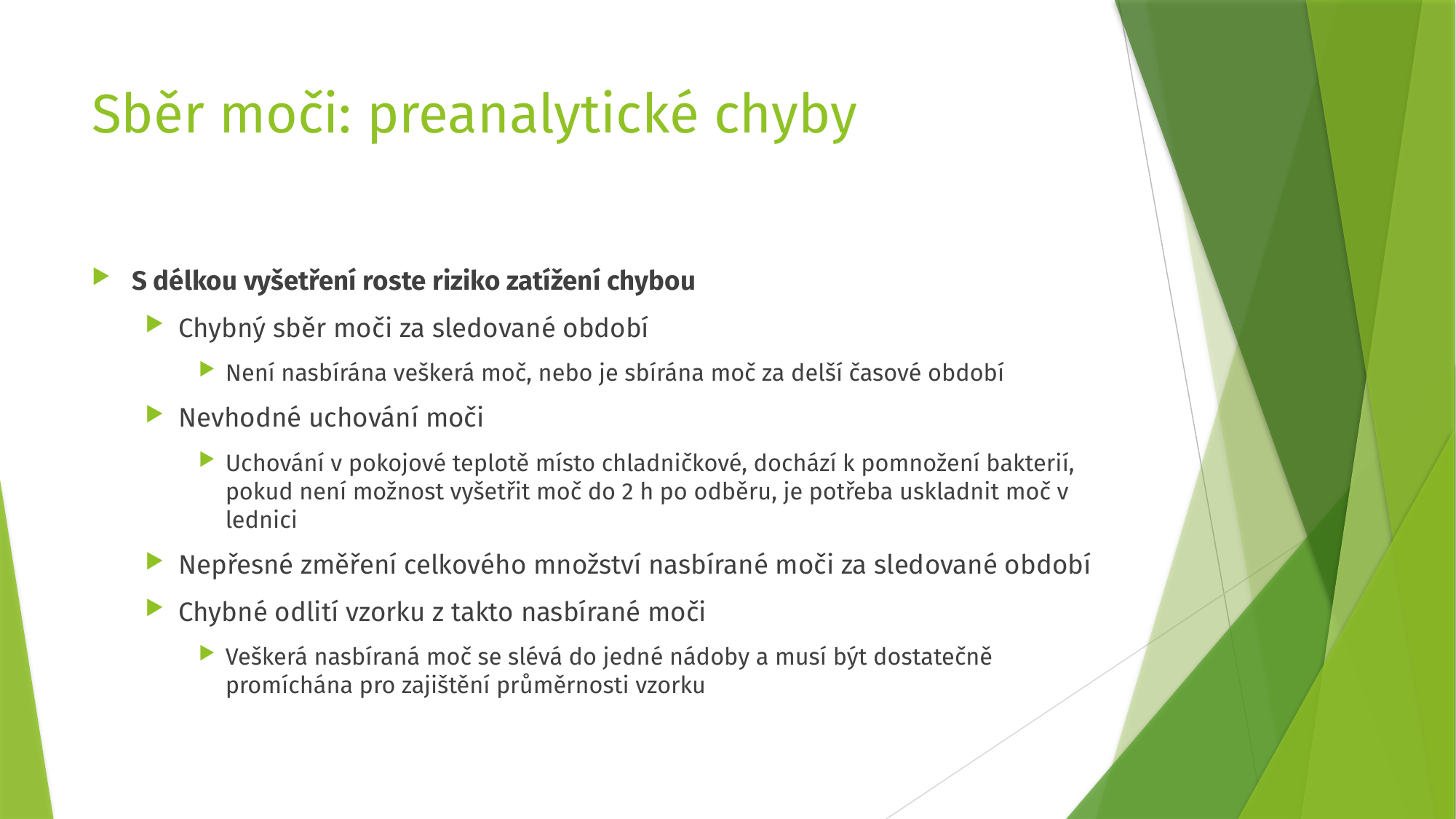

# Sběr moči: preanalytické chyby
S délkou vyšetření roste riziko zatížení chybou
Chybný sběr moči za sledované období
Není nasbírána veškerá moč, nebo je sbírána moč za delší časové období
Nevhodné uchování moči
Uchování v pokojové teplotě místo chladničkové, dochází k pomnožení bakterií, pokud není možnost vyšetřit moč do 2 h po odběru, je potřeba uskladnit moč v lednici
Nepřesné změření celkového množství nasbírané moči za sledované období
Chybné odlití vzorku z takto nasbírané moči
Veškerá nasbíraná moč se slévá do jedné nádoby a musí být dostatečně promíchána pro zajištění průměrnosti vzorku